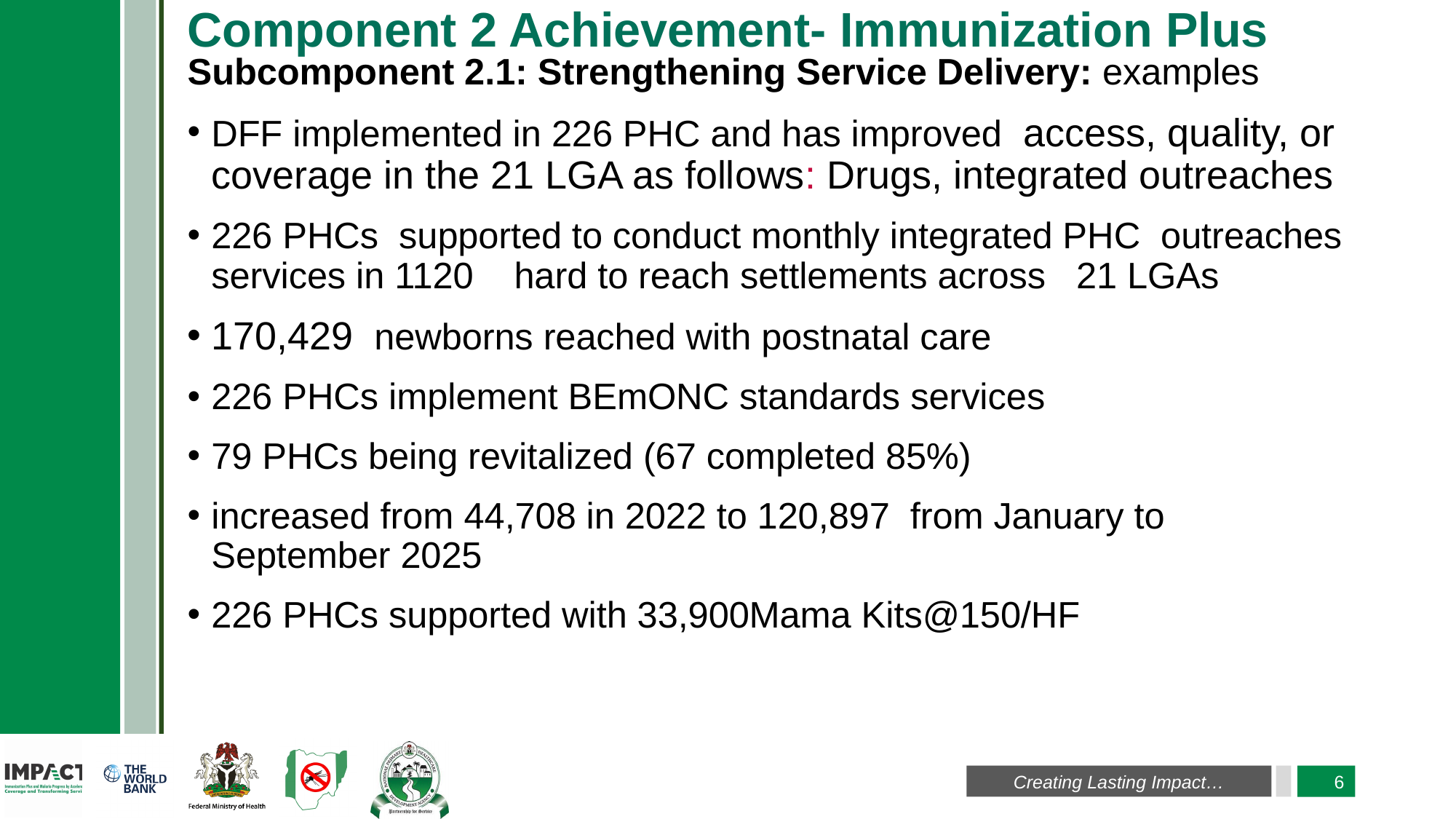

# Component 2 Achievement- Immunization Plus
Subcomponent 2.1: Strengthening Service Delivery: examples
DFF implemented in 226 PHC and has improved  access, quality, or coverage in the 21 LGA as follows: Drugs, integrated outreaches
226 PHCs  supported to conduct monthly integrated PHC  outreaches services in 1120    hard to reach settlements across   21 LGAs
170,429  newborns reached with postnatal care
226 PHCs implement BEmONC standards services
79 PHCs being revitalized (67 completed 85%)
increased from 44,708 in 2022 to 120,897  from January to  September 2025
226 PHCs supported with 33,900Mama Kits@150/HF

6